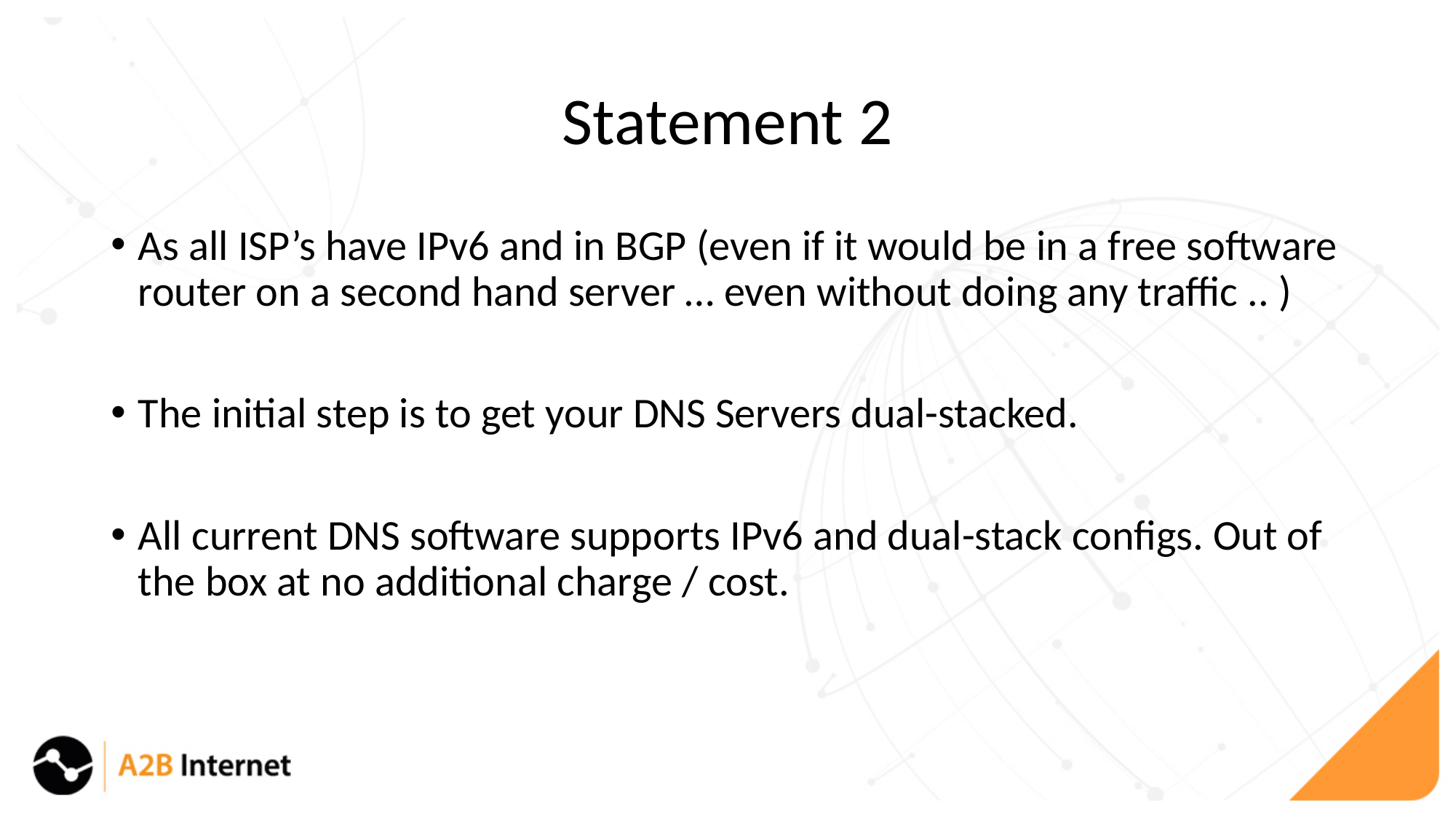

# Statement 2
As all ISP’s have IPv6 and in BGP (even if it would be in a free software router on a second hand server … even without doing any traffic .. )

The initial step is to get your DNS Servers dual-stacked.

All current DNS software supports IPv6 and dual-stack configs. Out of the box at no additional charge / cost.